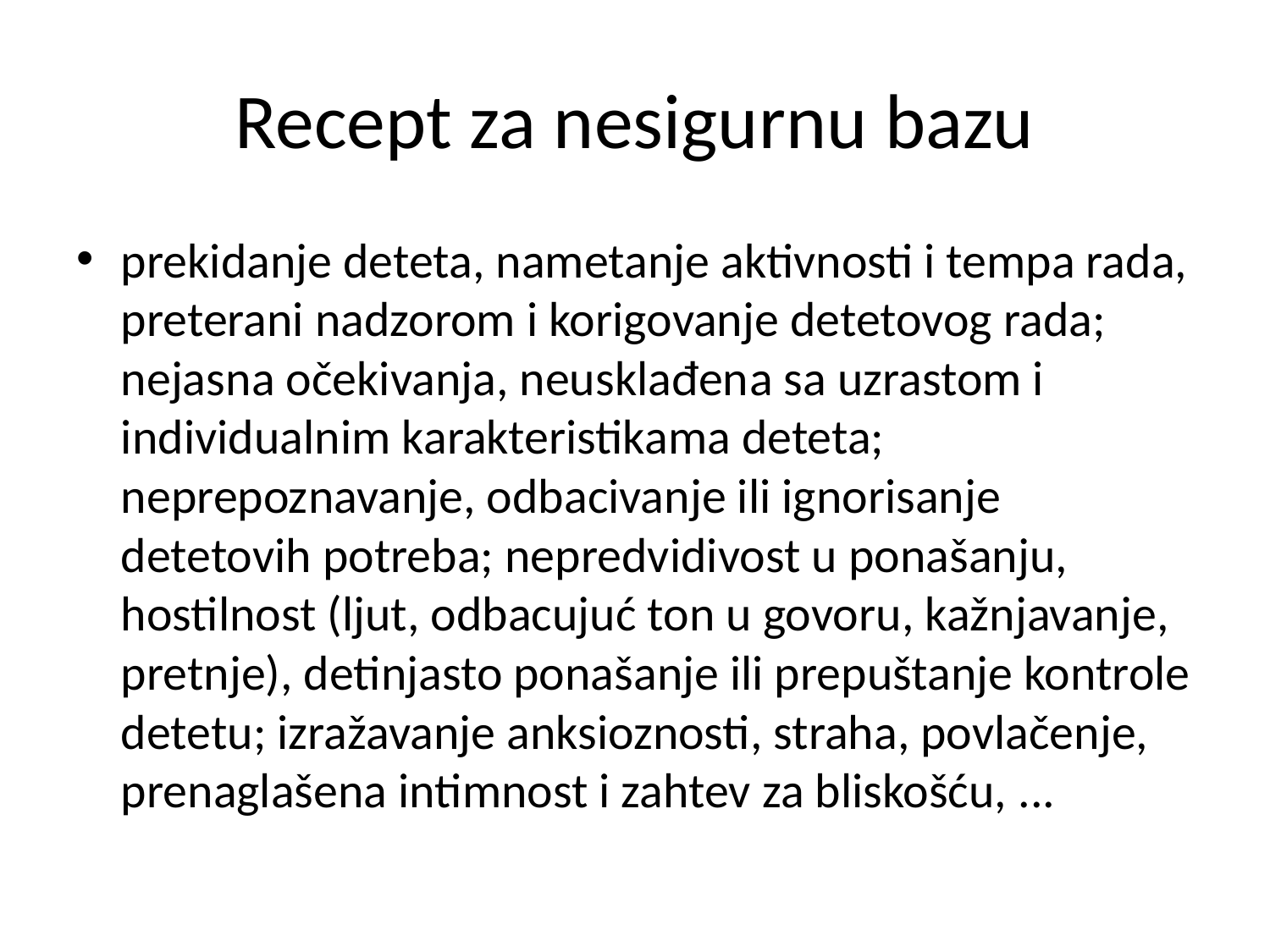

# Recept za nesigurnu bazu
prekidanje deteta, nametanje aktivnosti i tempa rada, preterani nadzorom i korigovanje detetovog rada; nejasna očekivanja, neusklađena sa uzrastom i individualnim karakteristikama deteta; neprepoznavanje, odbacivanje ili ignorisanje detetovih potreba; nepredvidivost u ponašanju, hostilnost (ljut, odbacujuć ton u govoru, kažnjavanje, pretnje), detinjasto ponašanje ili prepuštanje kontrole detetu; izražavanje anksioznosti, straha, povlačenje, prenaglašena intimnost i zahtev za bliskošću, ...